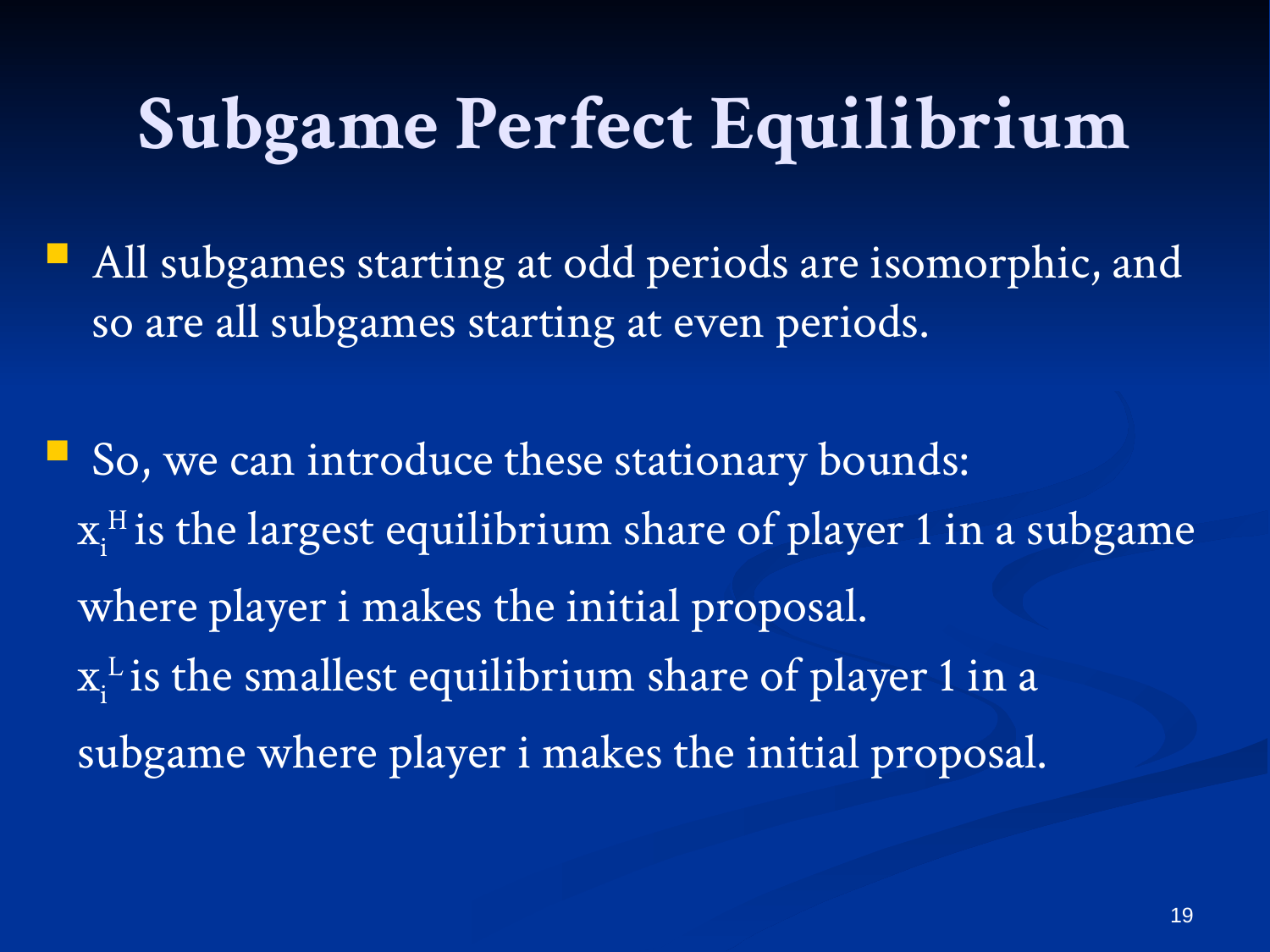

# Subgame Perfect Equilibrium
All subgames starting at odd periods are isomorphic, and so are all subgames starting at even periods.

So, we can introduce these stationary bounds:
   xiH is the largest equilibrium share of player 1 in a subgame
   where player i makes the initial proposal.
   xiL is the smallest equilibrium share of player 1 in a
   subgame where player i makes the initial proposal.
19